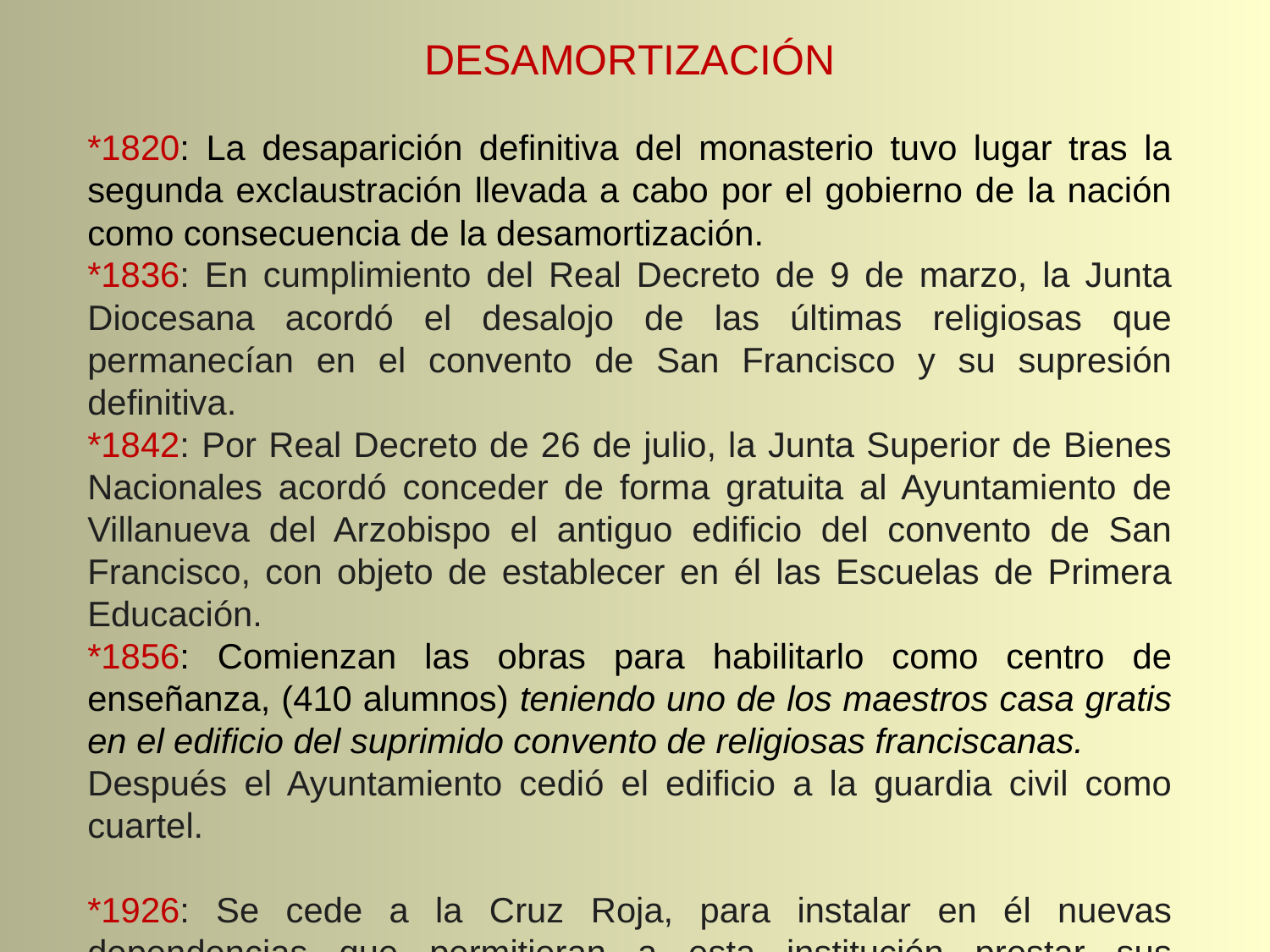

DESAMORTIZACIÓN

*1820: La desaparición definitiva del monasterio tuvo lugar tras la segunda exclaustración llevada a cabo por el gobierno de la nación como consecuencia de la desamortización.
*1836: En cumplimiento del Real Decreto de 9 de marzo, la Junta Diocesana acordó el desalojo de las últimas religiosas que permanecían en el convento de San Francisco y su supresión definitiva.
*1842: Por Real Decreto de 26 de julio, la Junta Superior de Bienes Nacionales acordó conceder de forma gratuita al Ayuntamiento de Villanueva del Arzobispo el antiguo edificio del convento de San Francisco, con objeto de establecer en él las Escuelas de Primera Educación.
*1856: Comienzan las obras para habilitarlo como centro de enseñanza, (410 alumnos) teniendo uno de los maestros casa gratis en el edificio del suprimido convento de religiosas franciscanas.
Después el Ayuntamiento cedió el edificio a la guardia civil como cuartel.

*1926: Se cede a la Cruz Roja, para instalar en él nuevas dependencias que permitieran a esta institución prestar sus servicios.